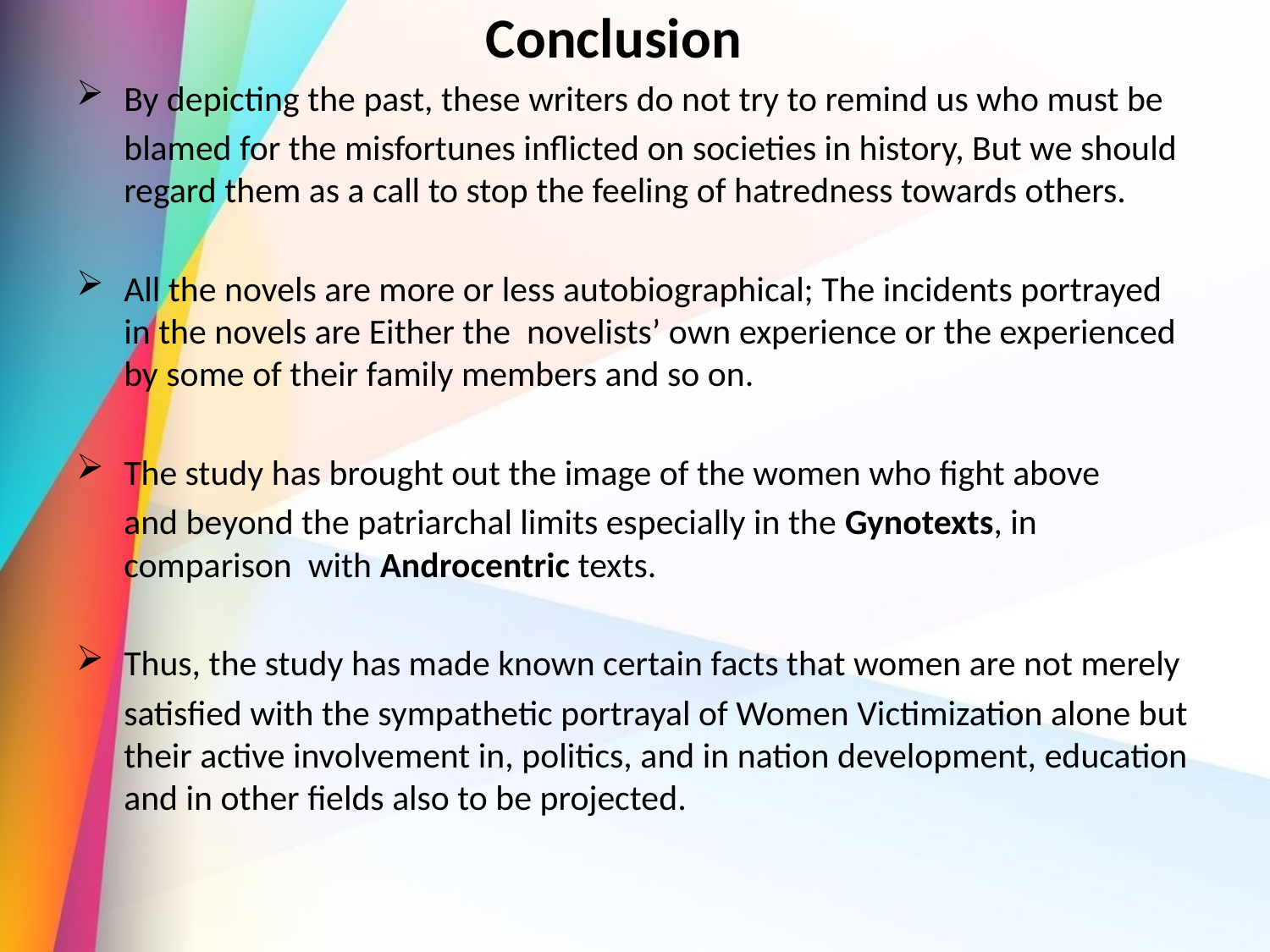

# Conclusion
By depicting the past, these writers do not try to remind us who must be
	blamed for the misfortunes inflicted on societies in history, But we should regard them as a call to stop the feeling of hatredness towards others.

All the novels are more or less autobiographical; The incidents portrayed in the novels are Either the  novelists’ own experience or the experienced by some of their family members and so on.

The study has brought out the image of the women who fight above
	and beyond the patriarchal limits especially in the Gynotexts, in comparison  with Androcentric texts.

Thus, the study has made known certain facts that women are not merely
	satisfied with the sympathetic portrayal of Women Victimization alone but their active involvement in, politics, and in nation development, education and in other fields also to be projected.